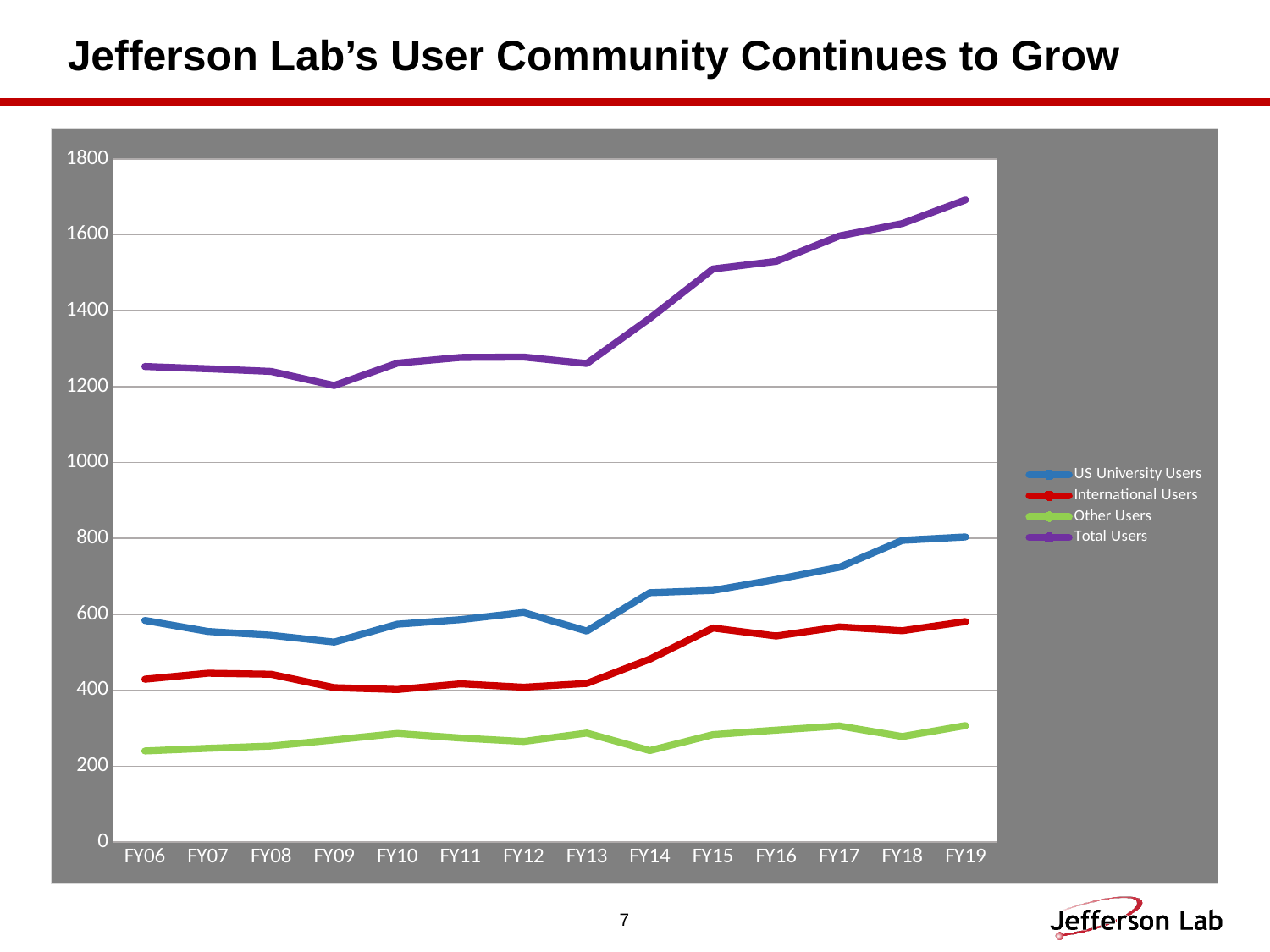

# Jefferson Lab’s User Community Continues to Grow

### Chart

| Category | US University Users | International Users | Other Users | Total Users |
|---|---|---|---|---|
| FY06 | 584.0 | 429.0 | 240.0 | 1253.0 |
| FY07 | 555.0 | 445.0 | 247.0 | 1247.0 |
| FY08 | 545.0 | 442.0 | 253.0 | 1240.0 |
| FY09 | 527.0 | 407.0 | 269.0 | 1203.0 |
| FY10 | 574.0 | 402.0 | 286.0 | 1262.0 |
| FY11 | 586.0 | 417.0 | 274.0 | 1277.0 |
| FY12 | 605.0 | 408.0 | 265.0 | 1278.0 |
| FY13 | 556.0 | 418.0 | 287.0 | 1261.0 |
| FY14 | 657.0 | 482.0 | 241.0 | 1380.0 |
| FY15 | 663.0 | 564.0 | 283.0 | 1510.0 |
| FY16 | 692.0 | 543.0 | 295.0 | 1530.0 |
| FY17 | 724.0 | 567.0 | 306.0 | 1597.0 |
| FY18 | 795.0 | 557.0 | 278.0 | 1630.0 |
| FY19 | 804.0 | 581.0 | 307.0 | 1692.0 |
7